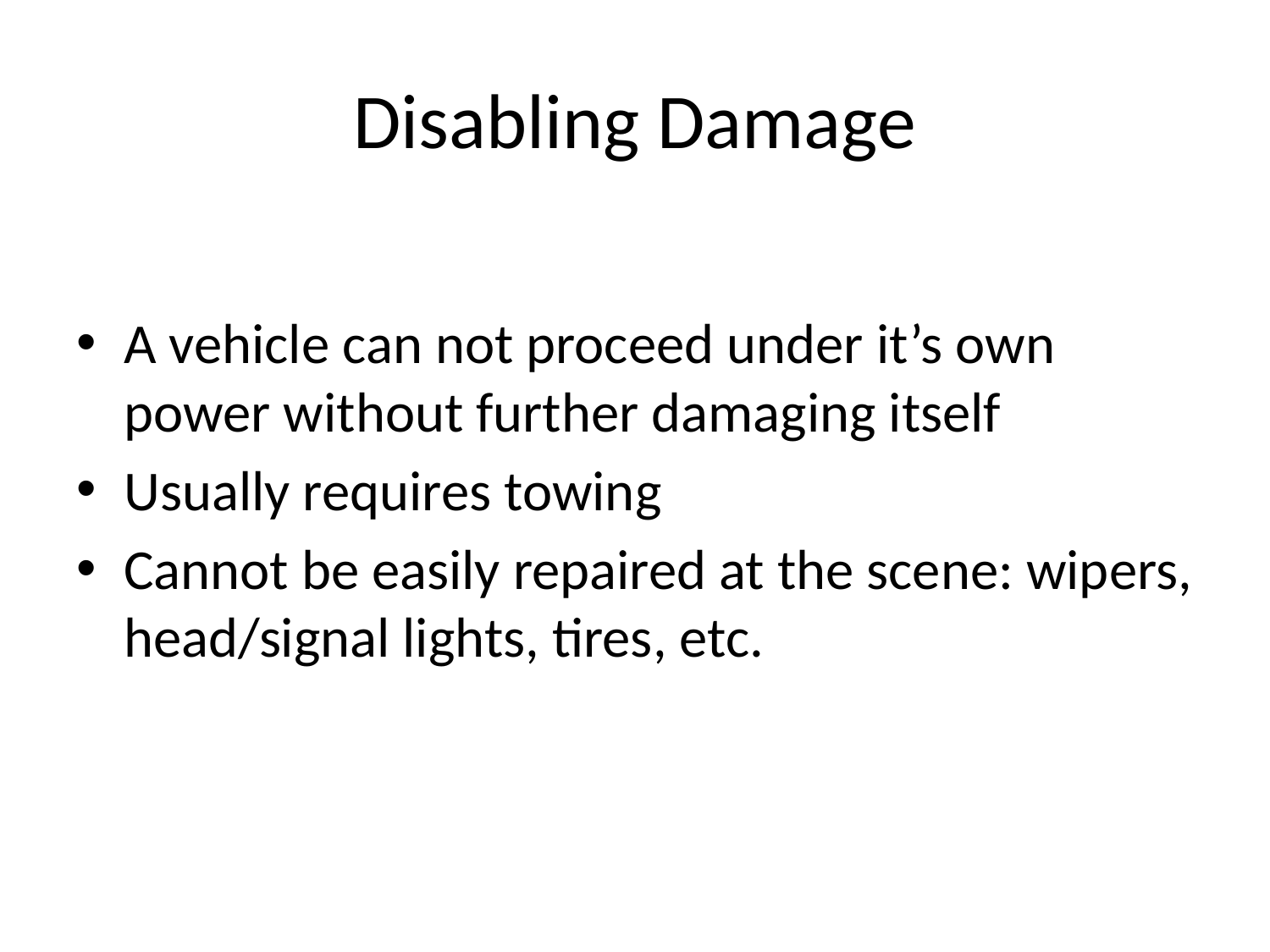

# Disabling Damage

A vehicle can not proceed under it’s own power without further damaging itself
Usually requires towing
Cannot be easily repaired at the scene: wipers, head/signal lights, tires, etc.